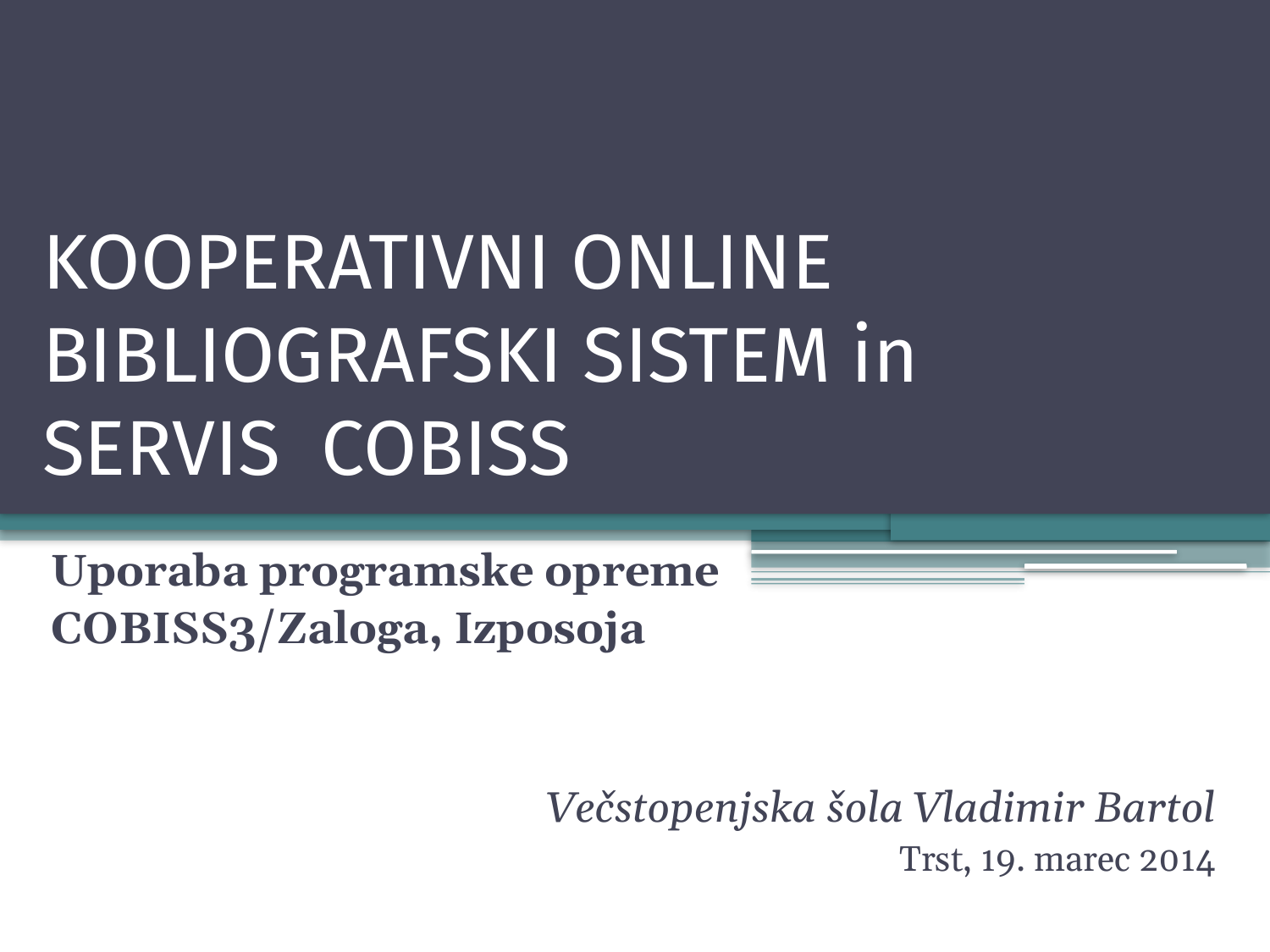

# KOOPERATIVNI ONLINE BIBLIOGRAFSKI SISTEM in SERVIS  COBISS
Uporaba programske opreme
COBISS3/Zaloga, Izposoja
Večstopenjska šola Vladimir Bartol
Trst, 19. marec 2014